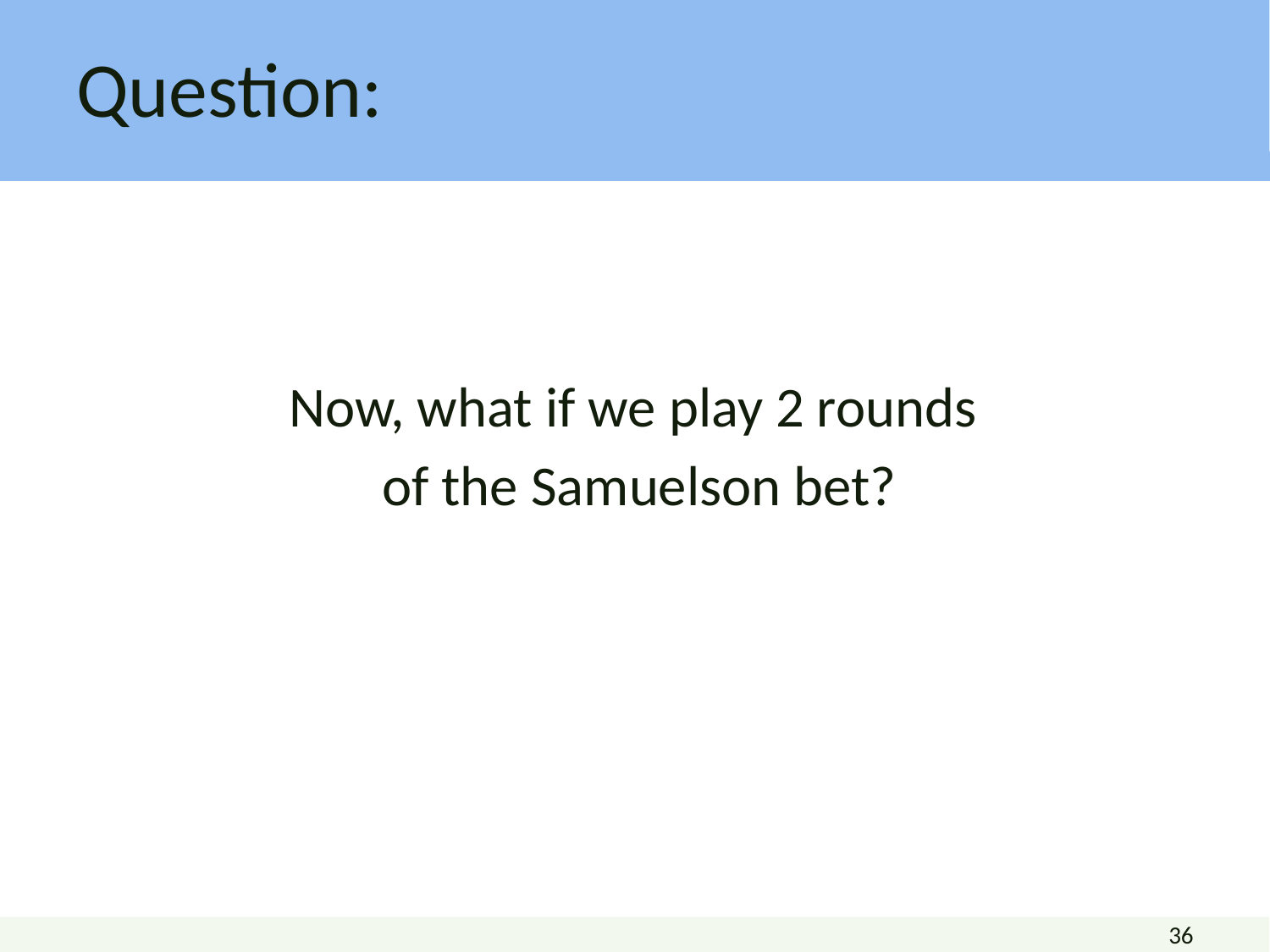

# Question:

Now, what if we play 2 rounds
of the Samuelson bet?
36